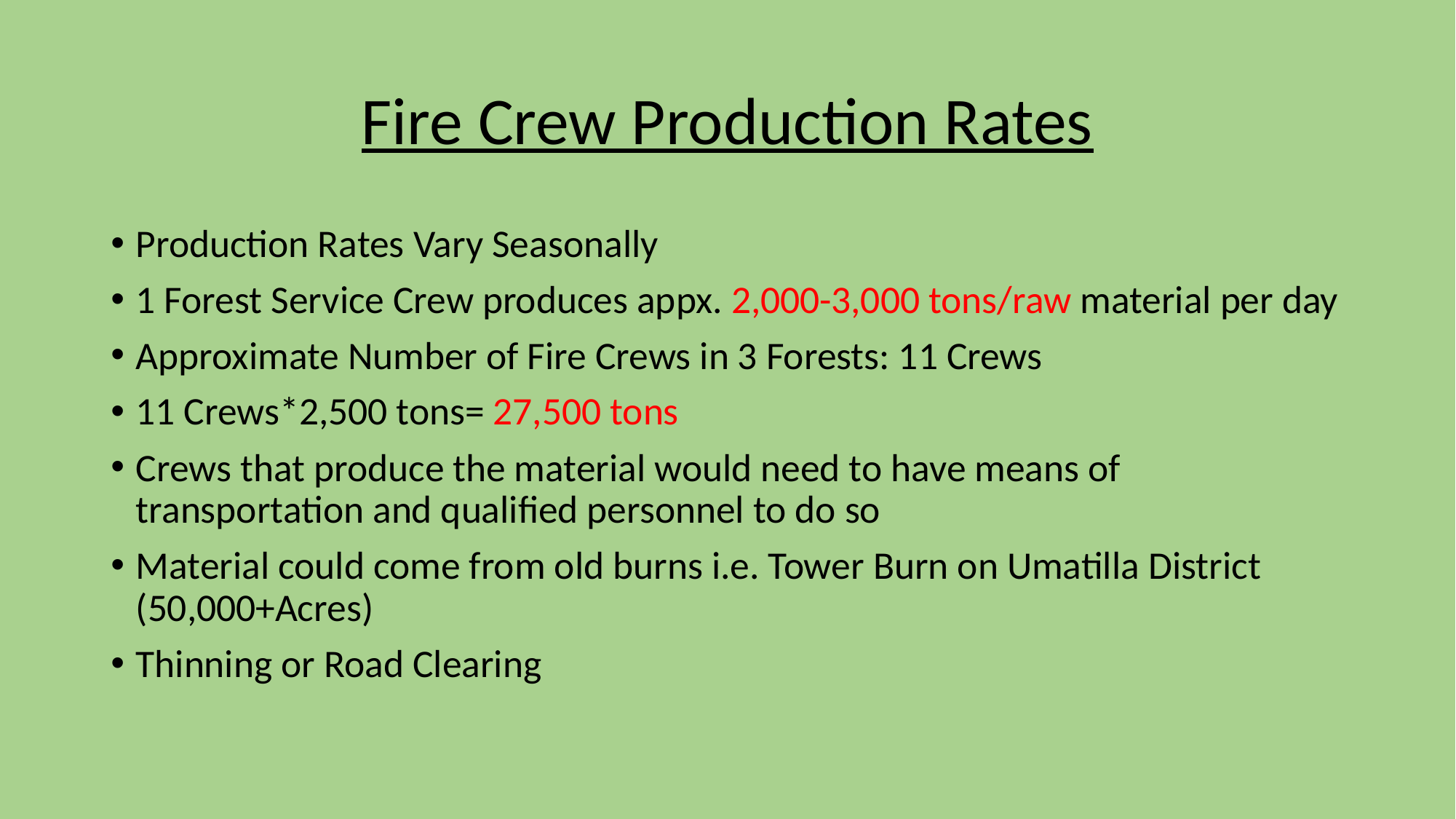

# Fire Crew Production Rates
Production Rates Vary Seasonally
1 Forest Service Crew produces appx. 2,000-3,000 tons/raw material per day
Approximate Number of Fire Crews in 3 Forests: 11 Crews
11 Crews*2,500 tons= 27,500 tons
Crews that produce the material would need to have means of transportation and qualified personnel to do so
Material could come from old burns i.e. Tower Burn on Umatilla District (50,000+Acres)
Thinning or Road Clearing